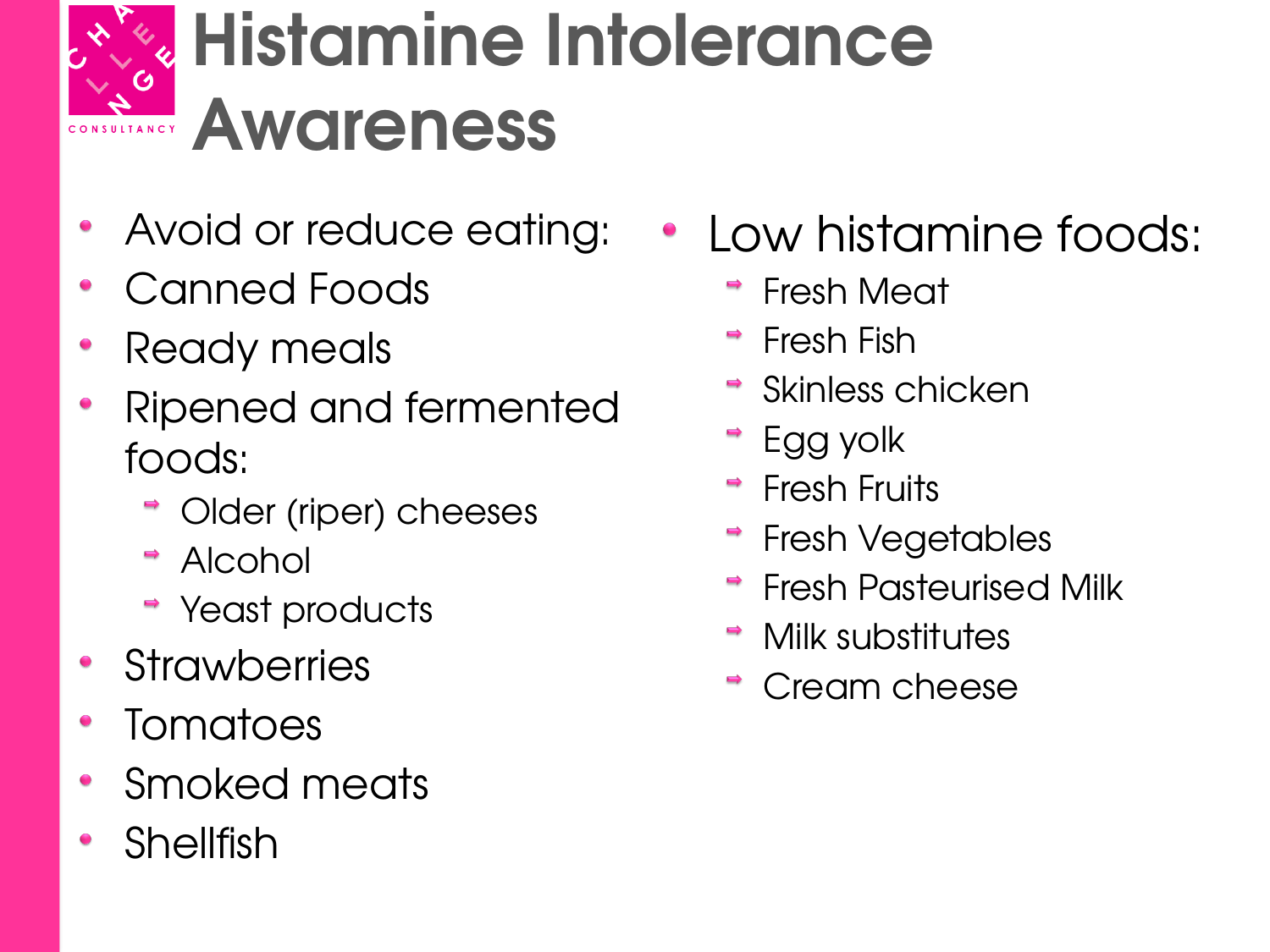

# Histamine Intolerance Awareness
Avoid or reduce eating:
Canned Foods
Ready meals
Ripened and fermented foods:
Older (riper) cheeses
Alcohol
Yeast products
Strawberries
Tomatoes
Smoked meats
Shellfish
Low histamine foods:
Fresh Meat
Fresh Fish
Skinless chicken
Egg yolk
Fresh Fruits
Fresh Vegetables
Fresh Pasteurised Milk
Milk substitutes
Cream cheese